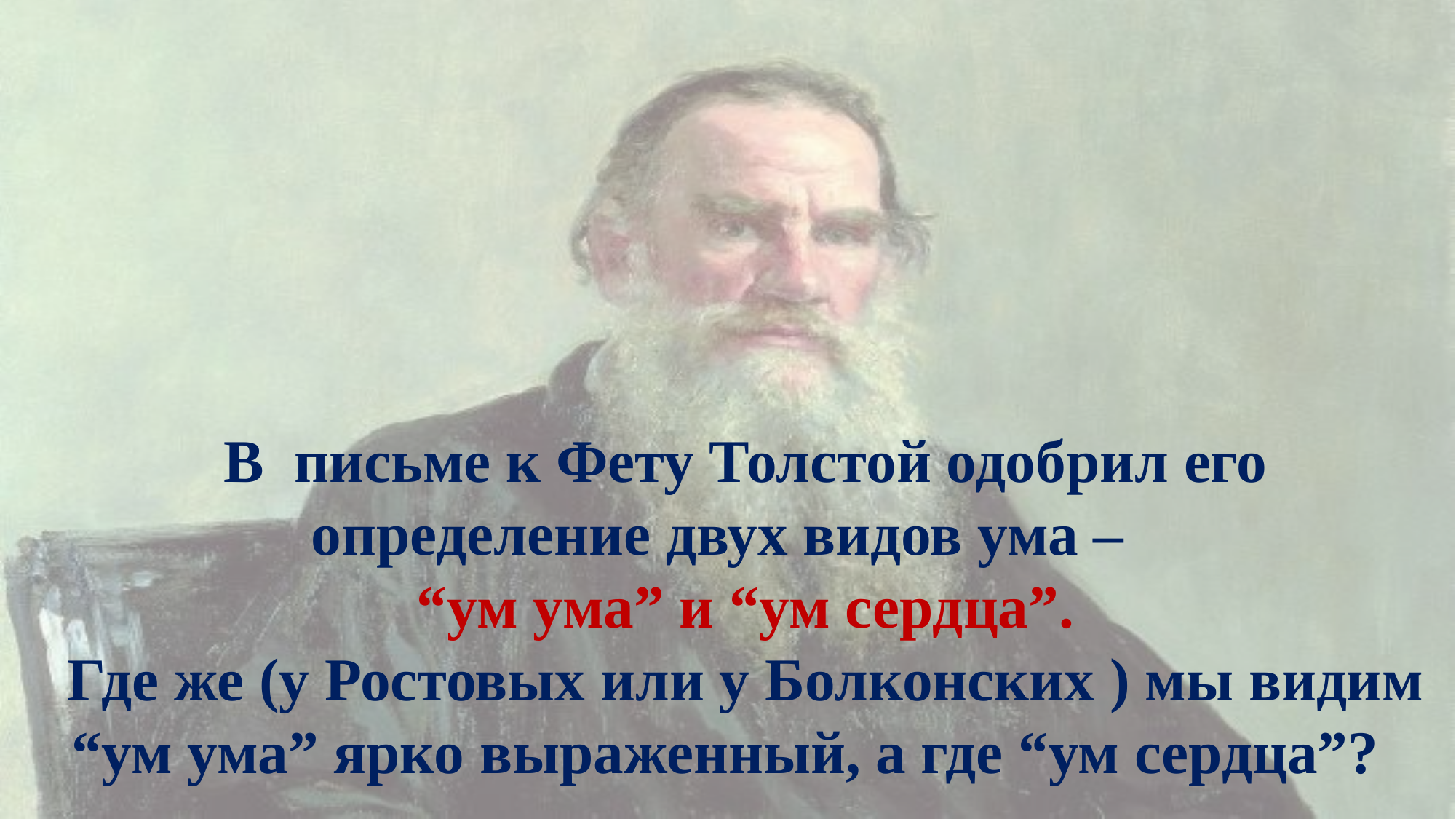

В  письме к Фету Толстой одобрил его определение двух видов ума –
“ум ума” и “ум сердца”.
Где же (у Ростовых или у Болконских ) мы видим “ум ума” ярко выраженный, а где “ум сердца”?